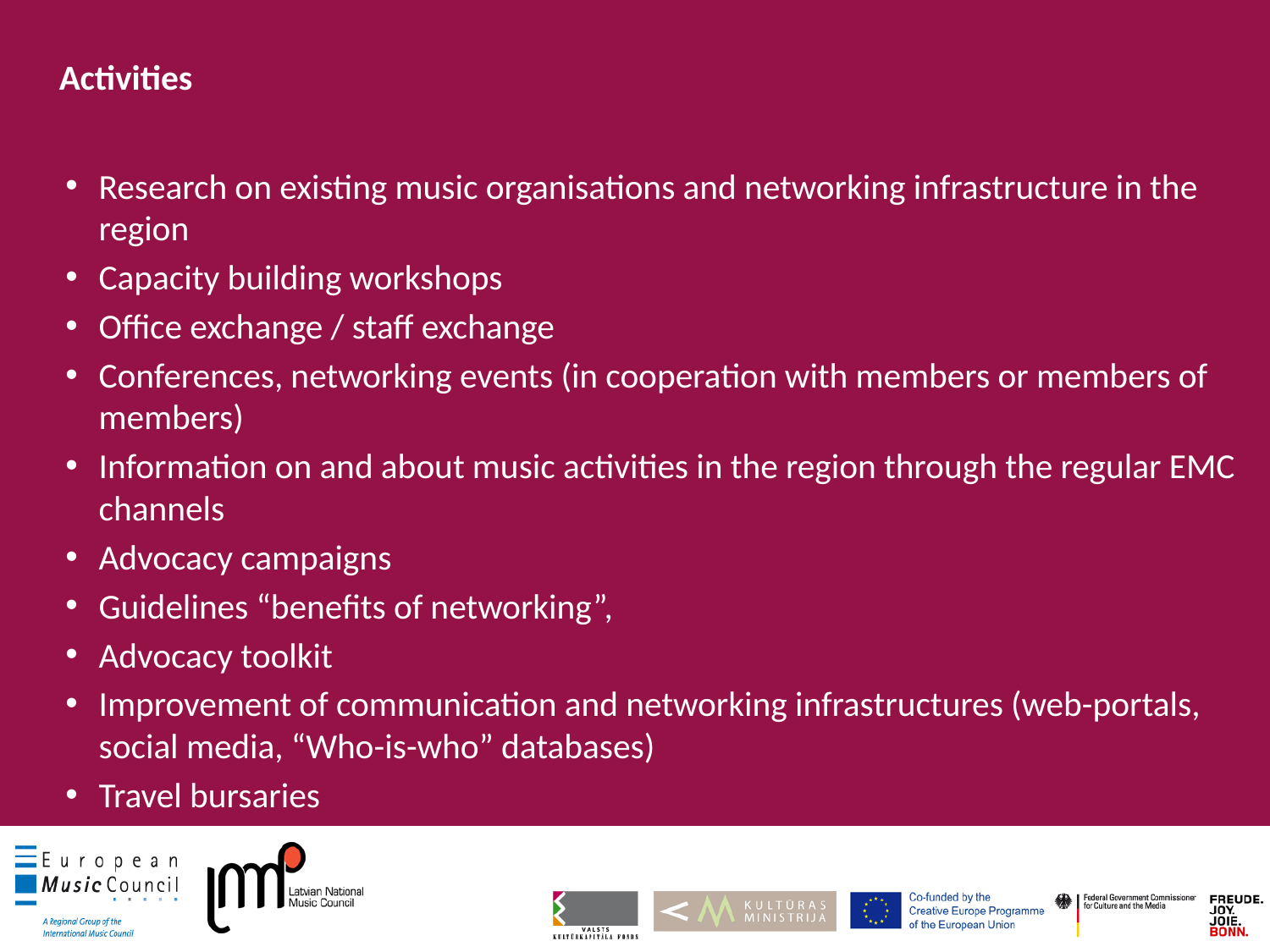

Activities

Research on existing music organisations and networking infrastructure in the region
Capacity building workshops
Office exchange / staff exchange
Conferences, networking events (in cooperation with members or members of members)
Information on and about music activities in the region through the regular EMC channels
Advocacy campaigns
Guidelines “benefits of networking”,
Advocacy toolkit
Improvement of communication and networking infrastructures (web-portals, social media, “Who-is-who” databases)
Travel bursaries

# Benefits (reported by participants)